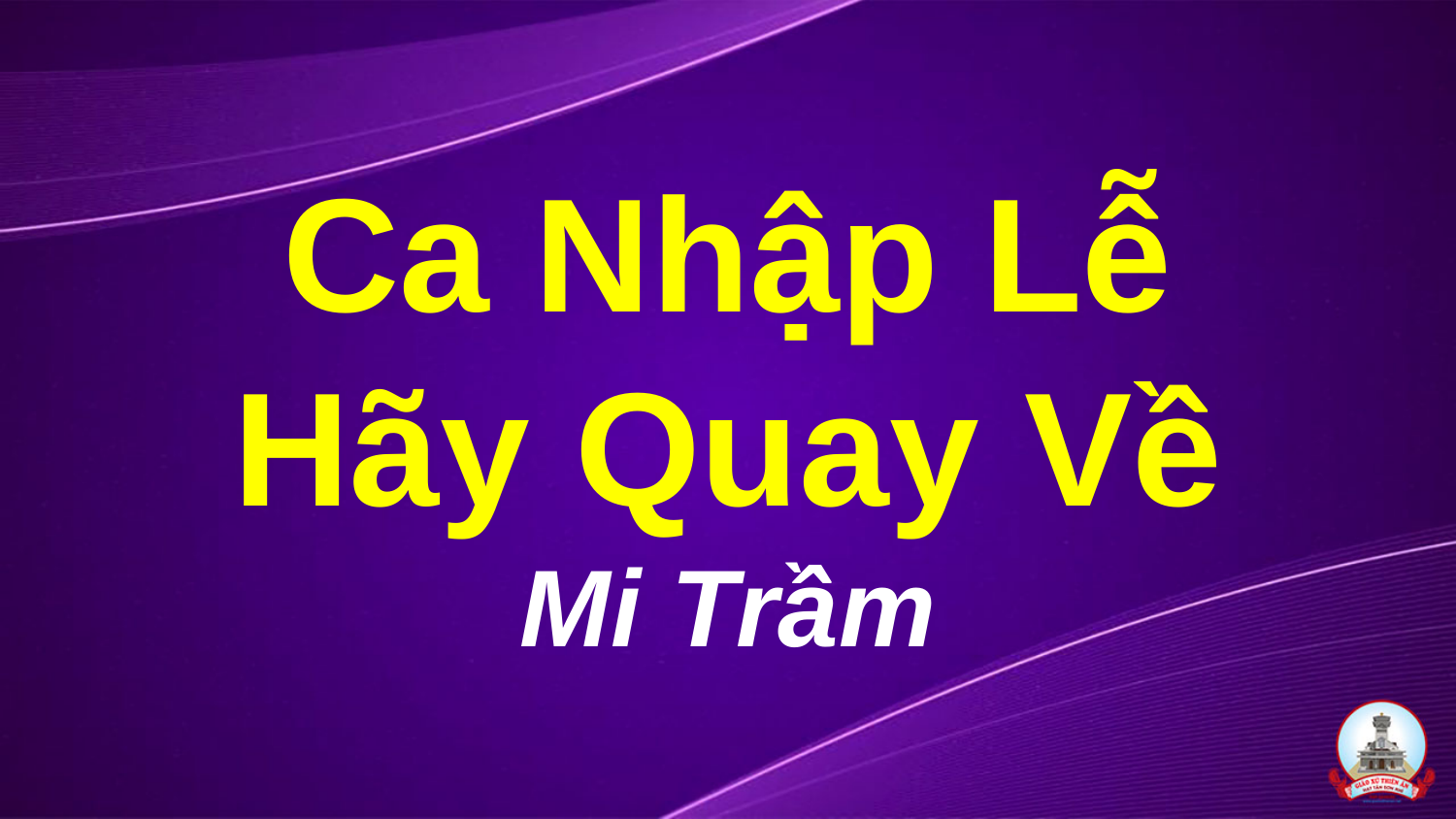

# Ca Nhập Lễ Hãy Quay Về Mi Trầm